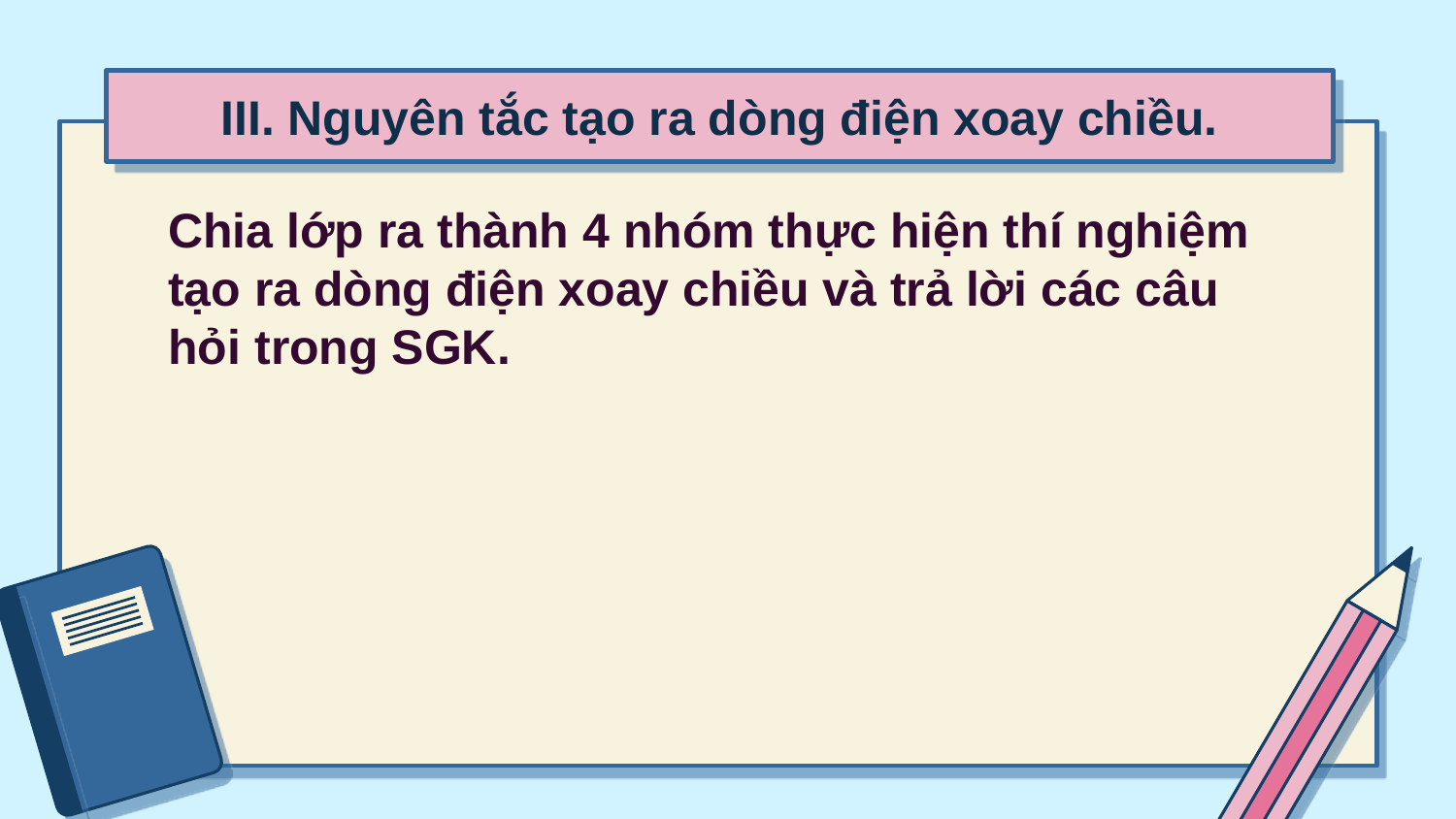

# III. Nguyên tắc tạo ra dòng điện xoay chiều.
Chia lớp ra thành 4 nhóm thực hiện thí nghiệm tạo ra dòng điện xoay chiều và trả lời các câu hỏi trong SGK.